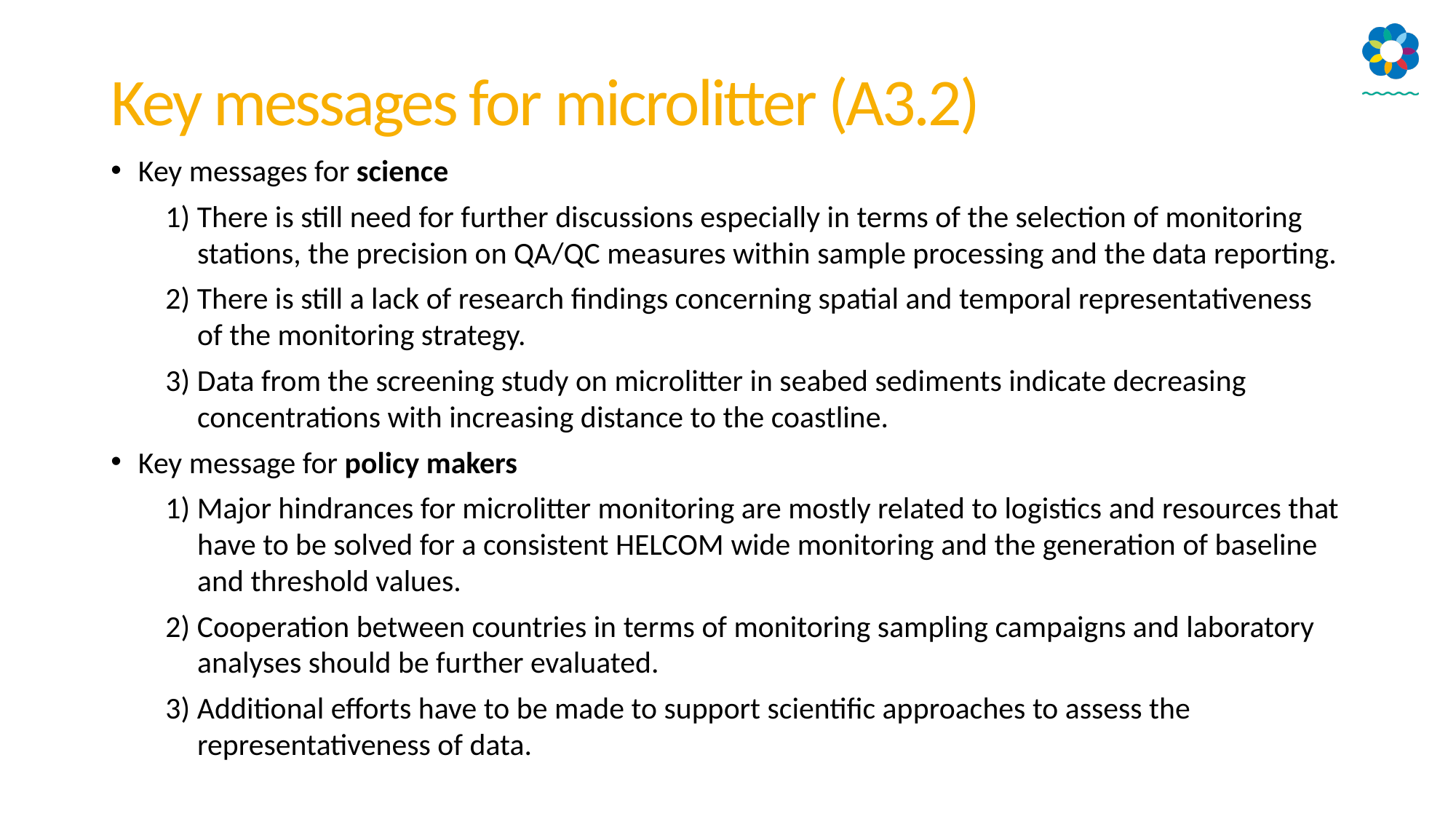

# Key messages for microlitter (A3.2)
Key messages for science
1) There is still need for further discussions especially in terms of the selection of monitoring stations, the precision on QA/QC measures within sample processing and the data reporting.
2) There is still a lack of research findings concerning spatial and temporal representativeness of the monitoring strategy.
3) Data from the screening study on microlitter in seabed sediments indicate decreasing concentrations with increasing distance to the coastline.
Key message for policy makers
1) Major hindrances for microlitter monitoring are mostly related to logistics and resources that have to be solved for a consistent HELCOM wide monitoring and the generation of baseline and threshold values.
2) Cooperation between countries in terms of monitoring sampling campaigns and laboratory analyses should be further evaluated.
3) Additional efforts have to be made to support scientific approaches to assess the representativeness of data.